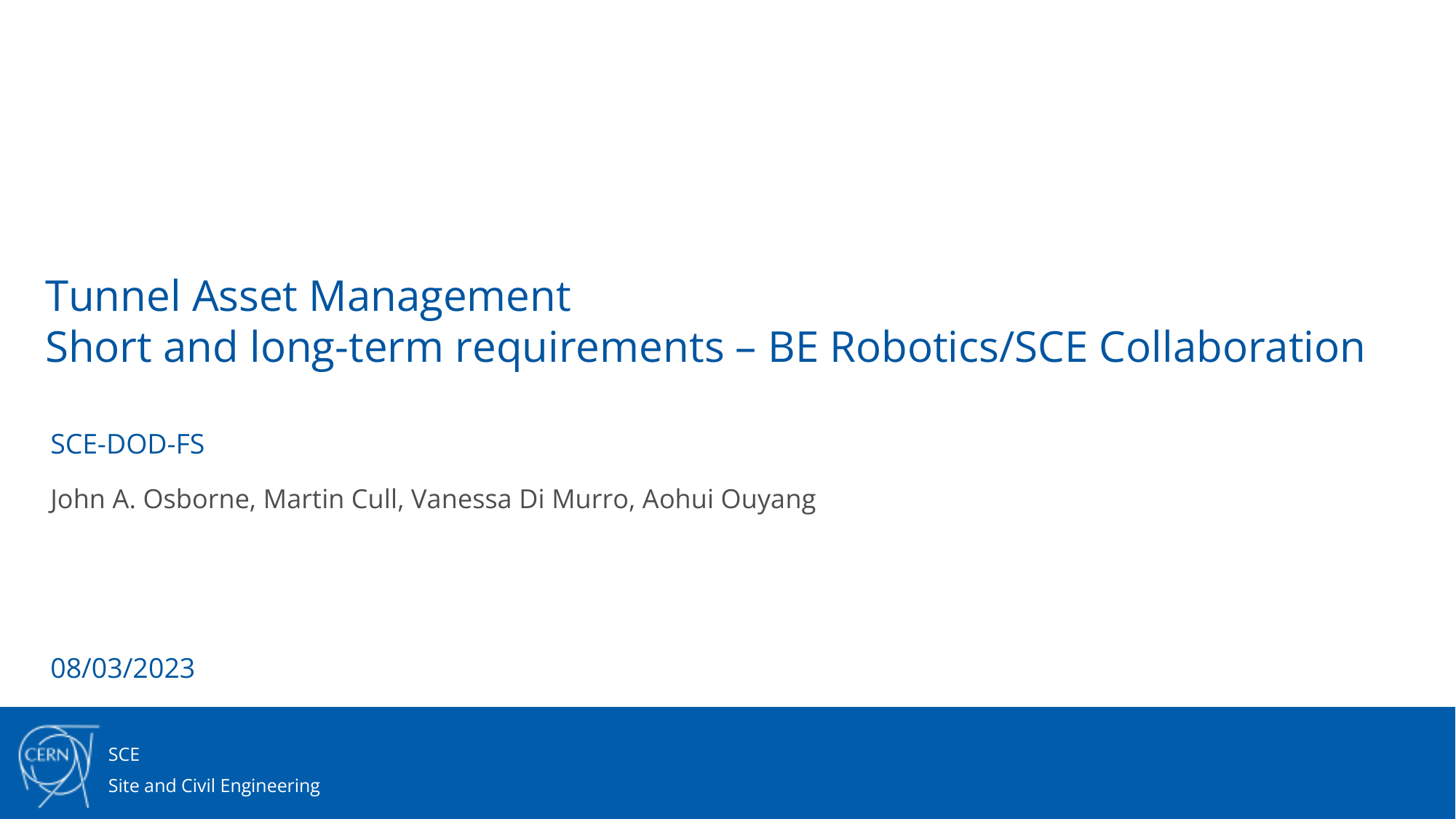

# Tunnel Asset Management Short and long-term requirements – BE Robotics/SCE Collaboration
SCE-DOD-FS
John A. Osborne, Martin Cull, Vanessa Di Murro, Aohui Ouyang
08/03/2023
SCE
Site and Civil Engineering